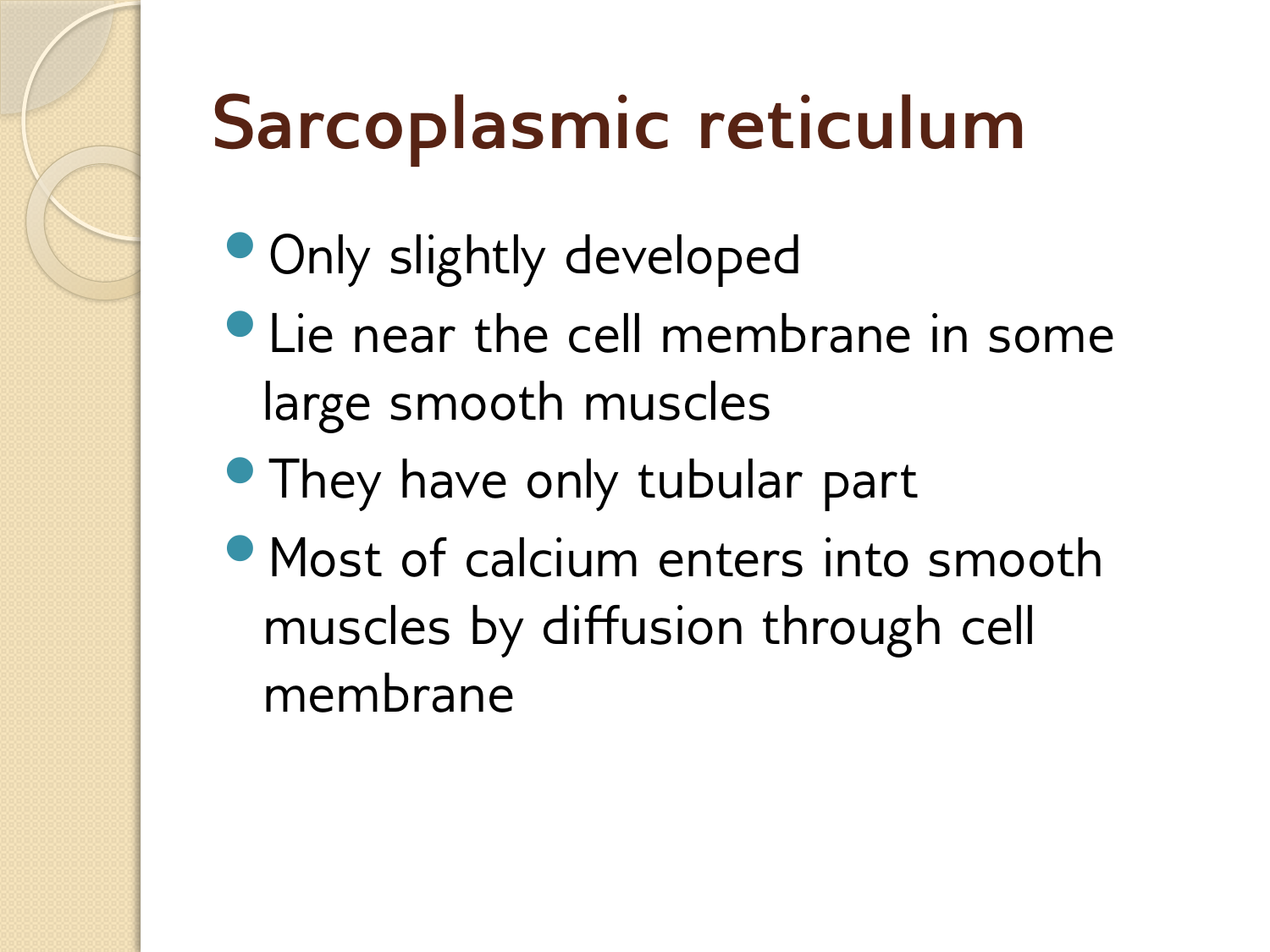

# Sarcoplasmic reticulum
Only slightly developed
Lie near the cell membrane in some large smooth muscles
They have only tubular part
Most of calcium enters into smooth muscles by diffusion through cell membrane